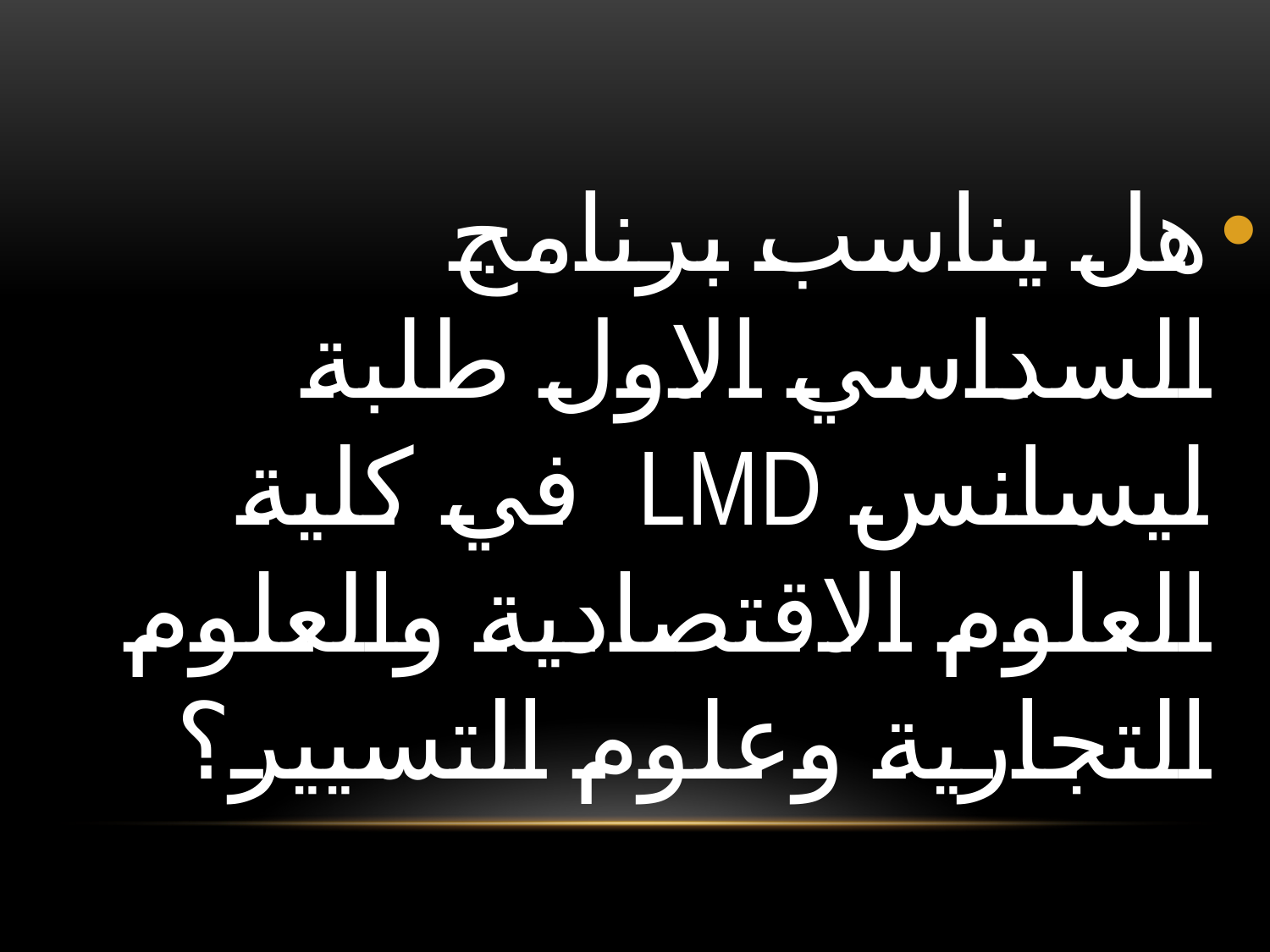

هل يناسب برنامج السداسي الاول طلبة ليسانس LMD  في كلية العلوم الاقتصادية والعلوم التجارية وعلوم التسيير؟